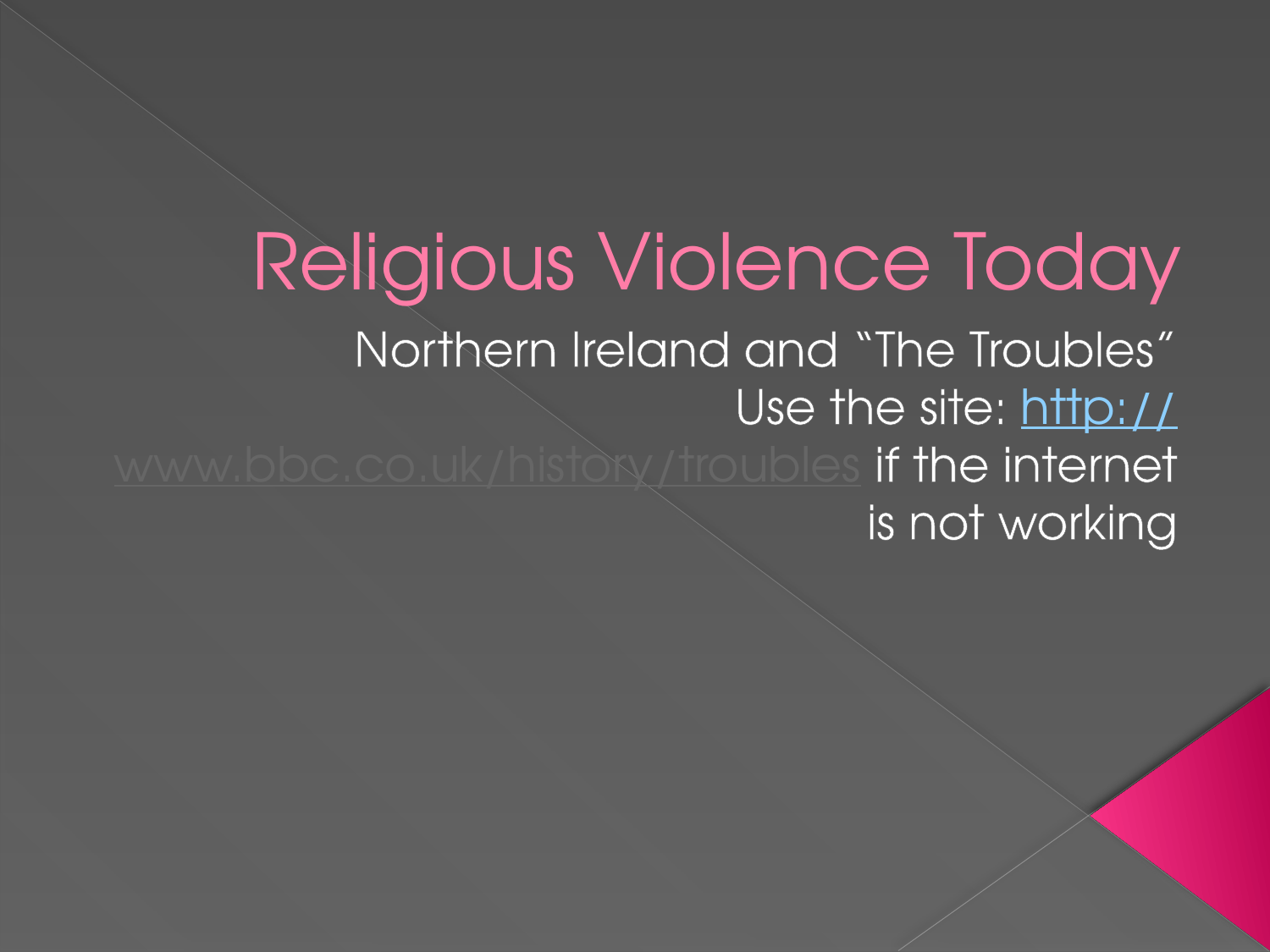

# Religious Violence Today
Northern Ireland and “The Troubles”
Use the site: http://www.bbc.co.uk/history/troubles if the internet is not working